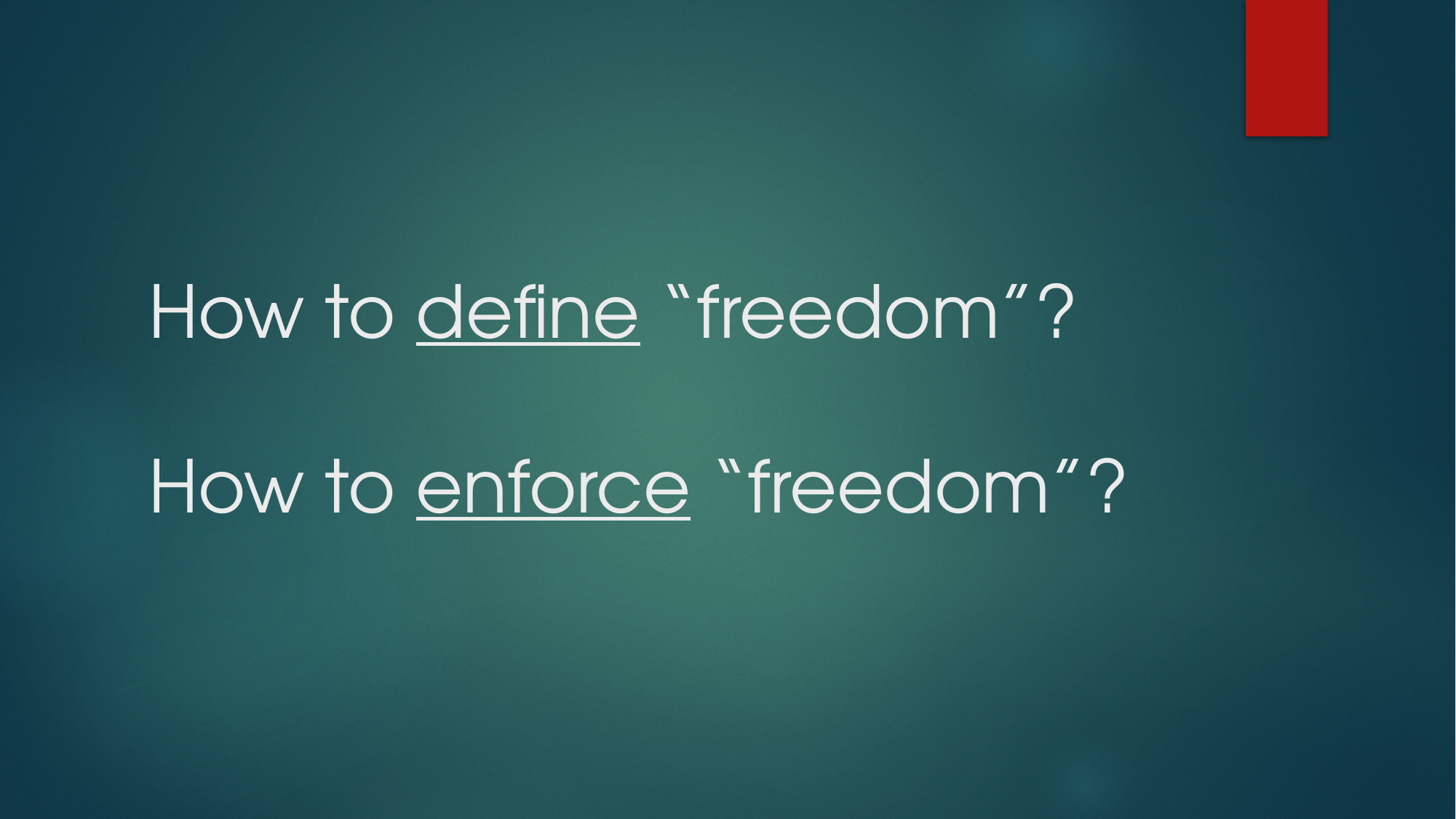

# How to define “freedom”? How to enforce “freedom”?